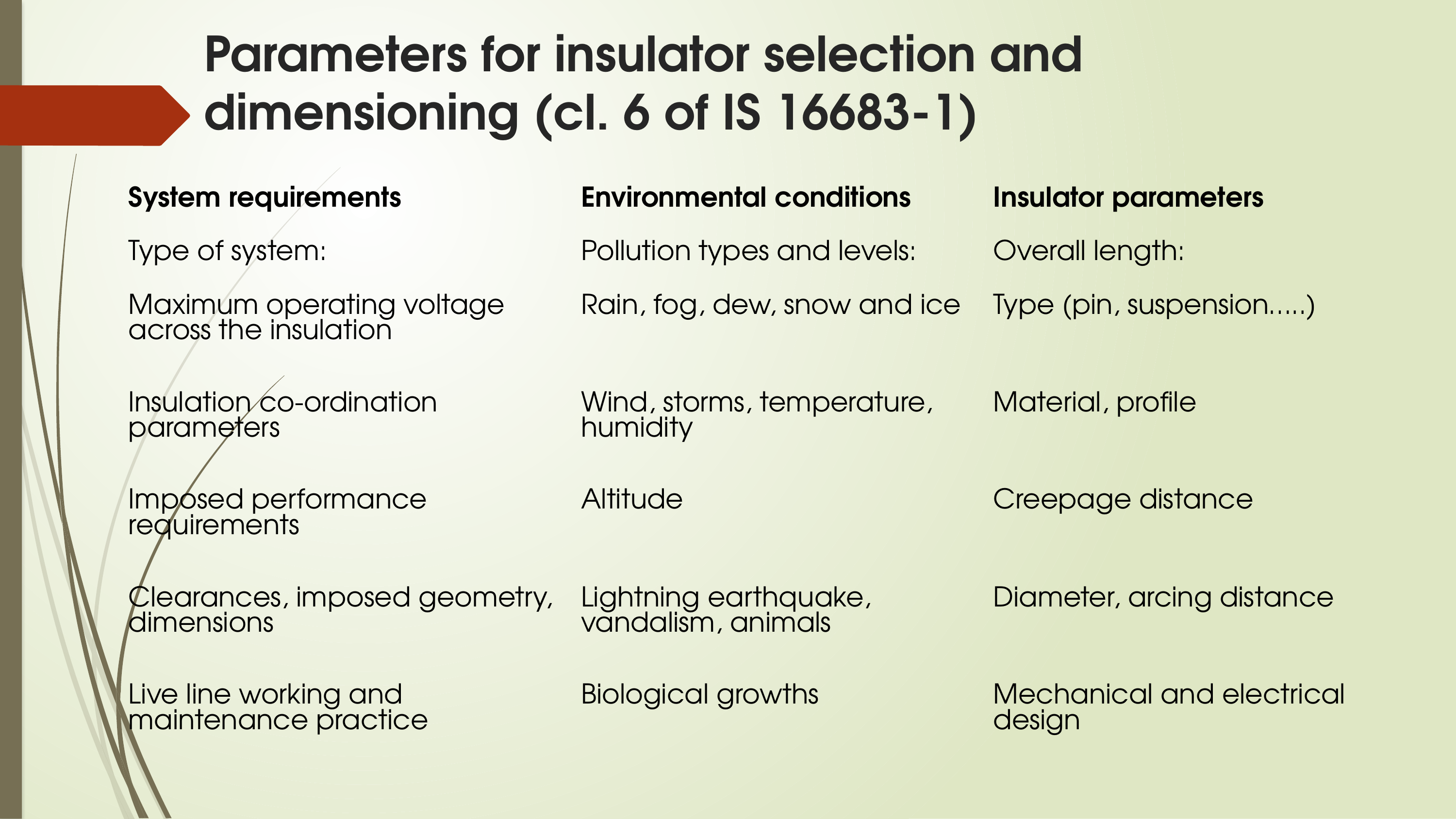

# Parameters for insulator selection and dimensioning (cl. 6 of IS 16683-1)
| System requirements | Environmental conditions | Insulator parameters |
| --- | --- | --- |
| Type of system: | Pollution types and levels: | Overall length: |
| Maximum operating voltage across the insulation | Rain, fog, dew, snow and ice | Type (pin, suspension…..) |
| Insulation co-ordination parameters | Wind, storms, temperature, humidity | Material, profile |
| Imposed performance requirements | Altitude | Creepage distance |
| Clearances, imposed geometry, dimensions | Lightning earthquake, vandalism, animals | Diameter, arcing distance |
| Live line working and maintenance practice | Biological growths | Mechanical and electrical design |